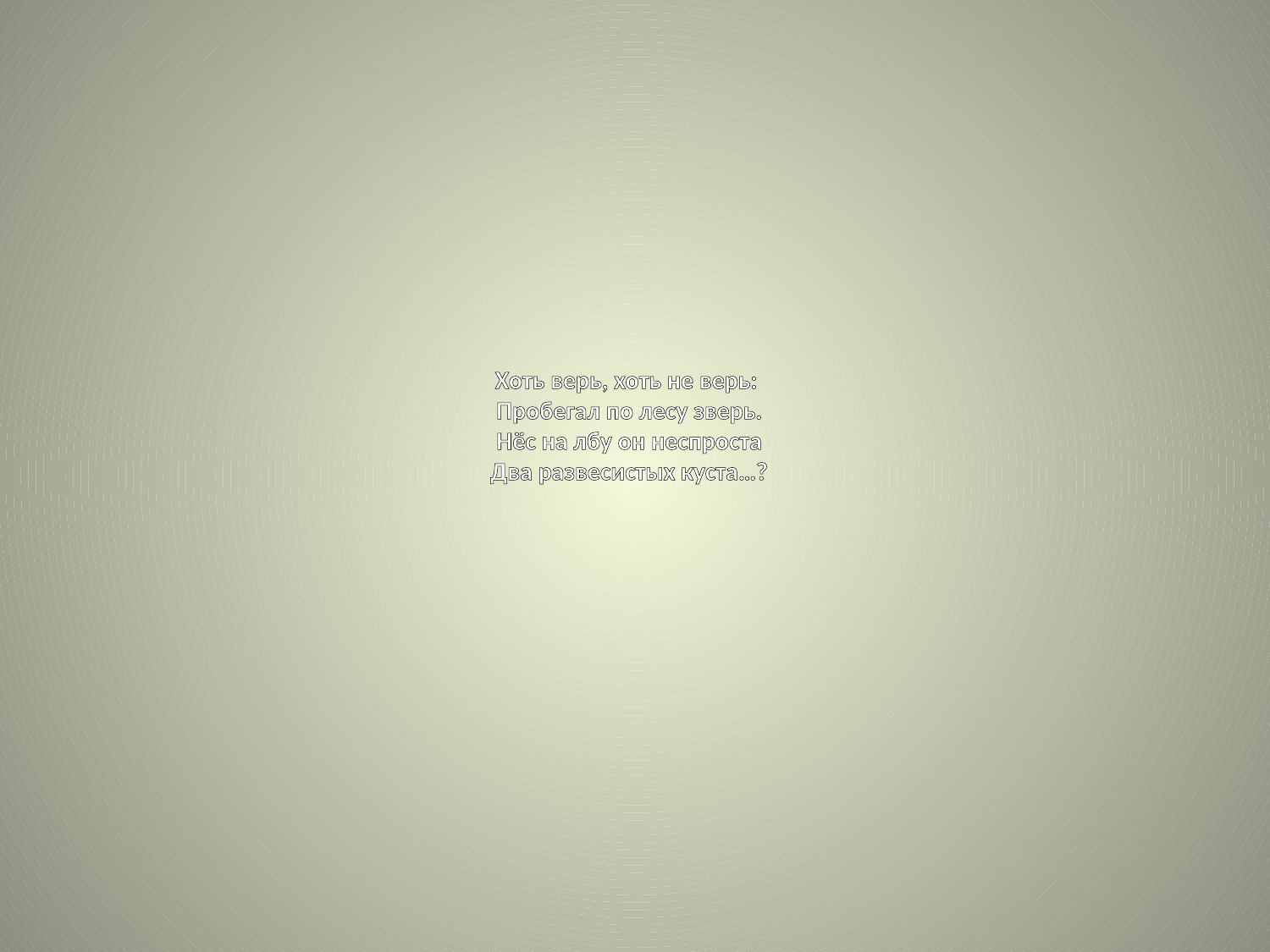

# Хоть верь, хоть не верь: Пробегал по лесу зверь. Нёс на лбу он неспроста Два развесистых куста…?